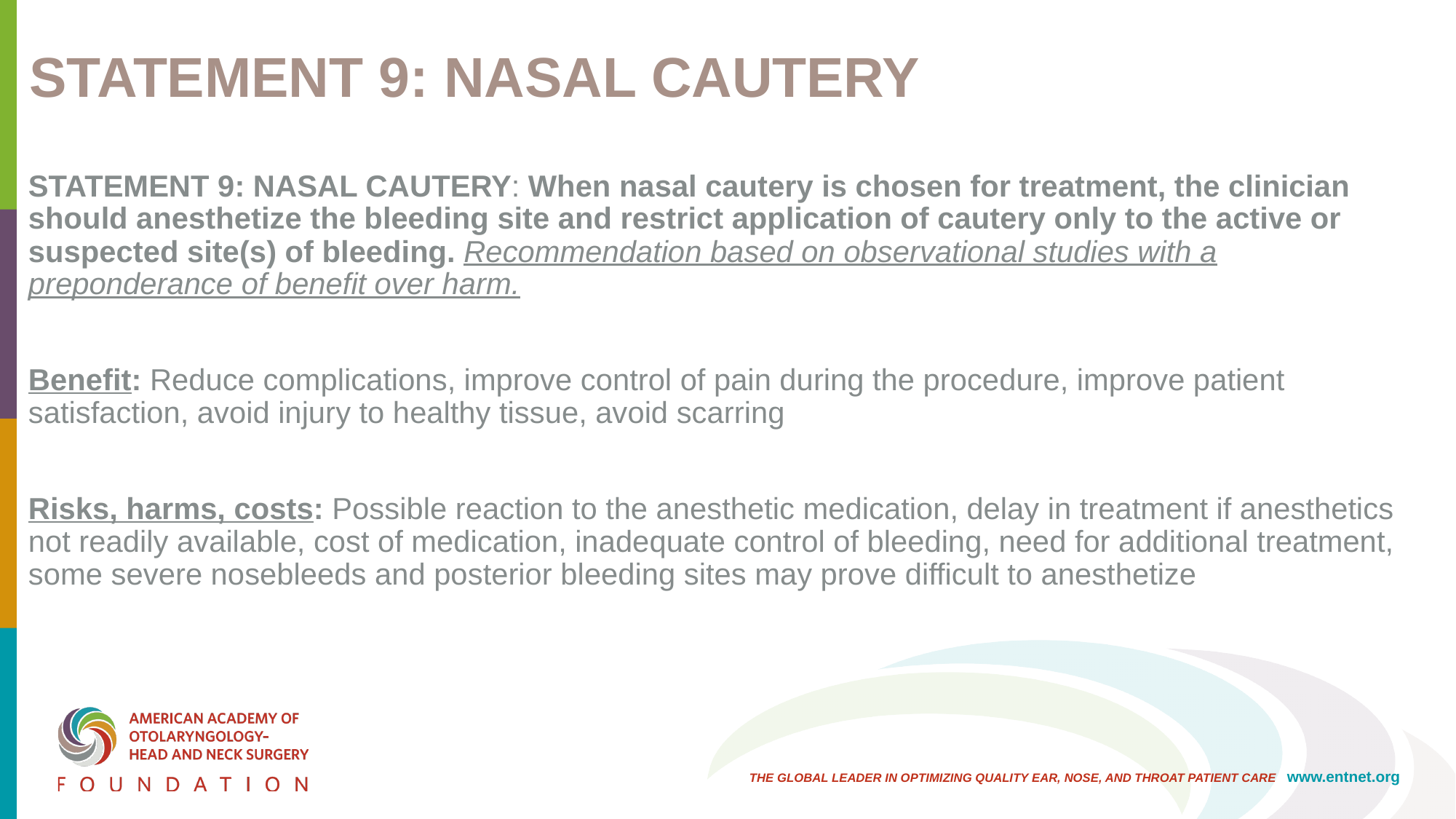

# STATEMENT 9: NASAL CAUTERY
STATEMENT 9: NASAL CAUTERY: When nasal cautery is chosen for treatment, the clinician should anesthetize the bleeding site and restrict application of cautery only to the active or suspected site(s) of bleeding. Recommendation based on observational studies with a preponderance of benefit over harm.

Benefit: Reduce complications, improve control of pain during the procedure, improve patient satisfaction, avoid injury to healthy tissue, avoid scarring

Risks, harms, costs: Possible reaction to the anesthetic medication, delay in treatment if anesthetics not readily available, cost of medication, inadequate control of bleeding, need for additional treatment, some severe nosebleeds and posterior bleeding sites may prove difficult to anesthetize